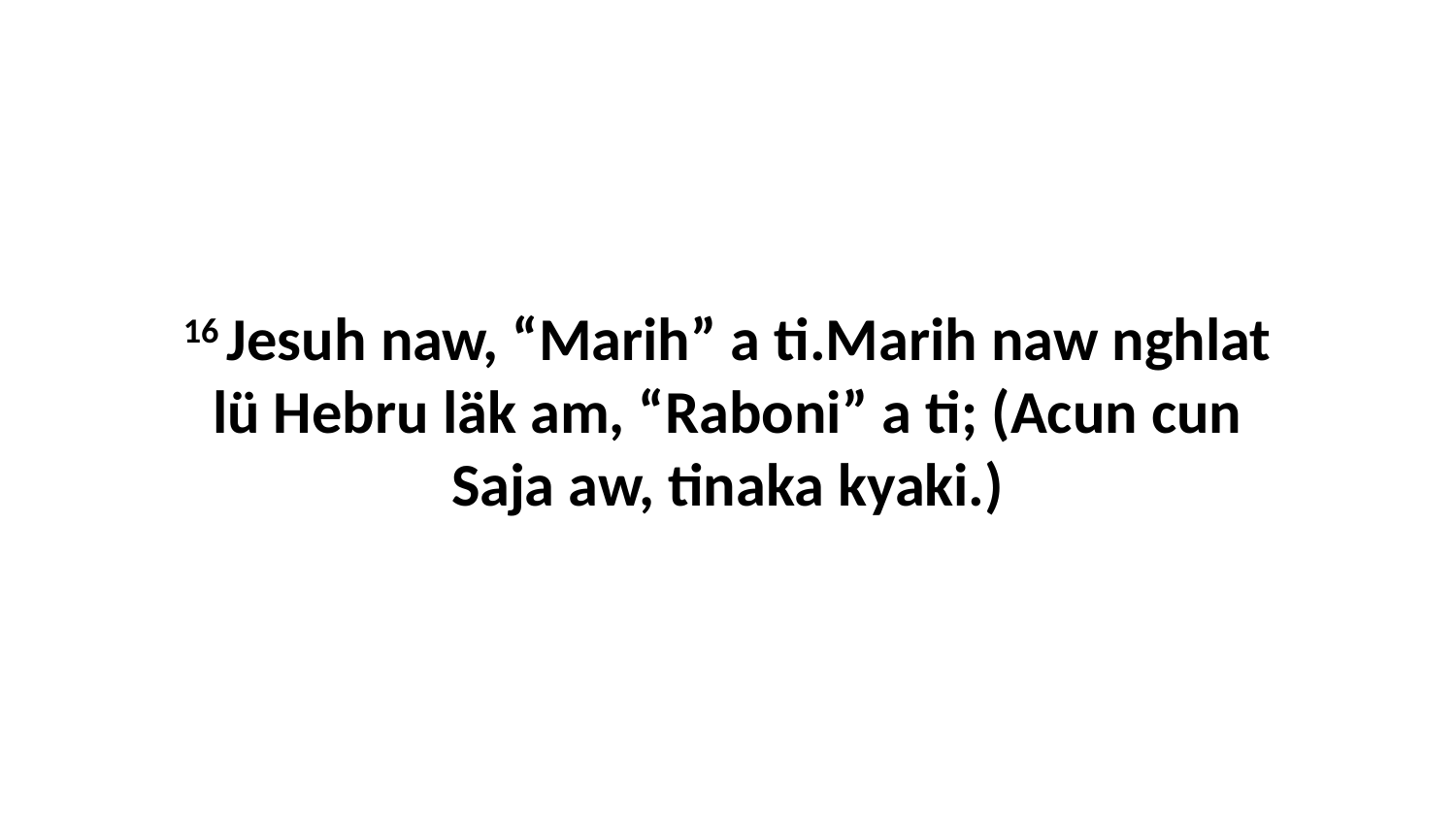

16 Jesuh naw, “Marih” a ti.Marih naw nghlat lü Hebru läk am, “Raboni” a ti; (Acun cun Saja aw, tinaka kyaki.)